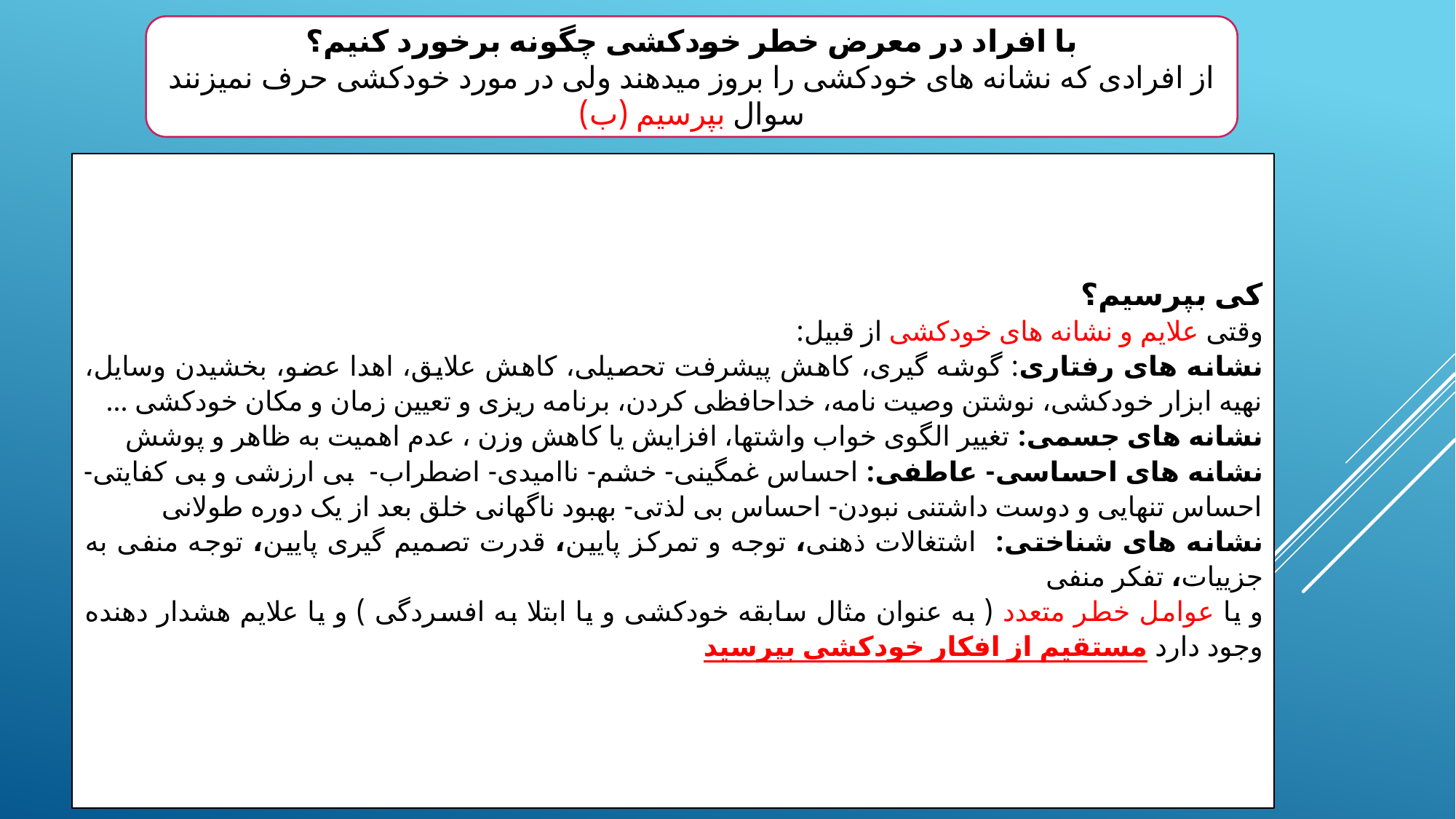

با افراد در معرض خطر خودکشی چگونه برخورد کنیم؟
از افرادی که نشانه های خودکشی را بروز میدهند ولی در مورد خودکشی حرف نمیزنند سوال بپرسیم (ب)
کی بپرسیم؟
وقتی علایم و نشانه های خودکشی از قبیل:
نشانه های رفتاری: گوشه گیری، کاهش پیشرفت تحصیلی، کاهش علایق، اهدا عضو، بخشیدن وسایل، نهیه ابزار خودکشی، نوشتن وصیت نامه، خداحافظی کردن، برنامه ریزی و تعیین زمان و مکان خودکشی ...
نشانه های جسمی: تغییر الگوی خواب واشتها، افزایش یا کاهش وزن ، عدم اهمیت به ظاهر و پوشش
نشانه های احساسی- عاطفی: احساس غمگینی- خشم- ناامیدی- اضطراب-  بی ارزشی و بی کفایتی- احساس تنهایی و دوست داشتنی نبودن- احساس بی لذتی- بهبود ناگهانی خلق بعد از یک دوره طولانی
نشانه های شناختی:  اشتغالات ذهنی، توجه و تمرکز پایین، قدرت تصمیم گیری پایین، توجه منفی به جزییات، تفکر منفی
و یا عوامل خطر متعدد ( به عنوان مثال سابقه خودکشی و یا ابتلا به افسردگی ) و یا علایم هشدار دهنده وجود دارد مستقیم از افکار خودکشی بپرسید